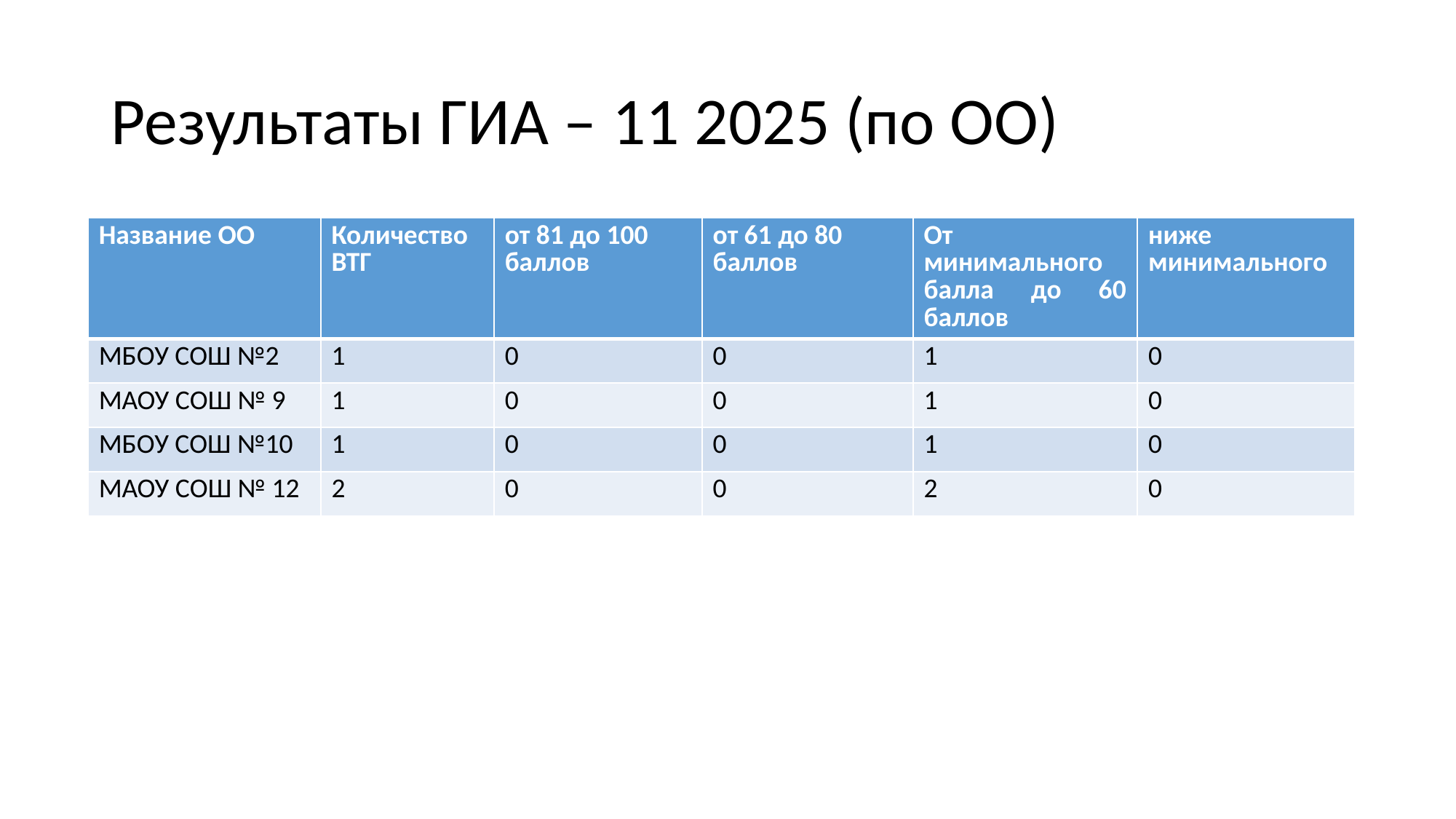

# Результаты ГИА – 11 2025 (по ОО)
| Название ОО | Количество ВТГ | от 81 до 100 баллов | от 61 до 80 баллов | От минимального балла до 60 баллов | ниже минимального |
| --- | --- | --- | --- | --- | --- |
| МБОУ СОШ №2 | 1 | 0 | 0 | 1 | 0 |
| МАОУ СОШ № 9 | 1 | 0 | 0 | 1 | 0 |
| МБОУ СОШ №10 | 1 | 0 | 0 | 1 | 0 |
| МАОУ СОШ № 12 | 2 | 0 | 0 | 2 | 0 |